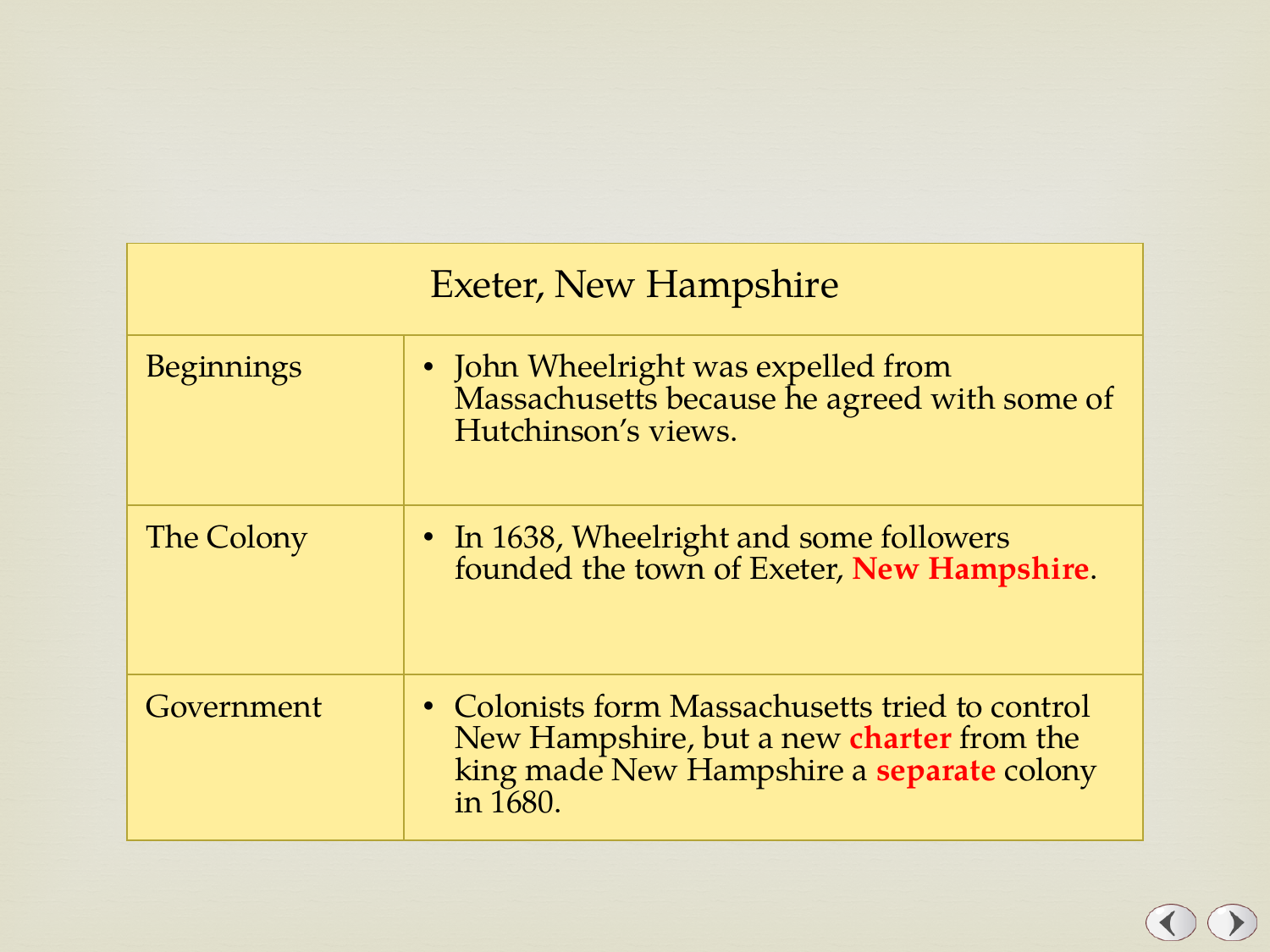

| Exeter, New Hampshire |  |
| --- | --- |
| Beginnings | John Wheelright was expelled from Massachusetts because he agreed with some of Hutchinson’s views. |
| The Colony | In 1638, Wheelright and some followers founded the town of Exeter, New Hampshire. |
| Government | Colonists form Massachusetts tried to control New Hampshire, but a new charter from the king made New Hampshire a separate colony in 1680. |